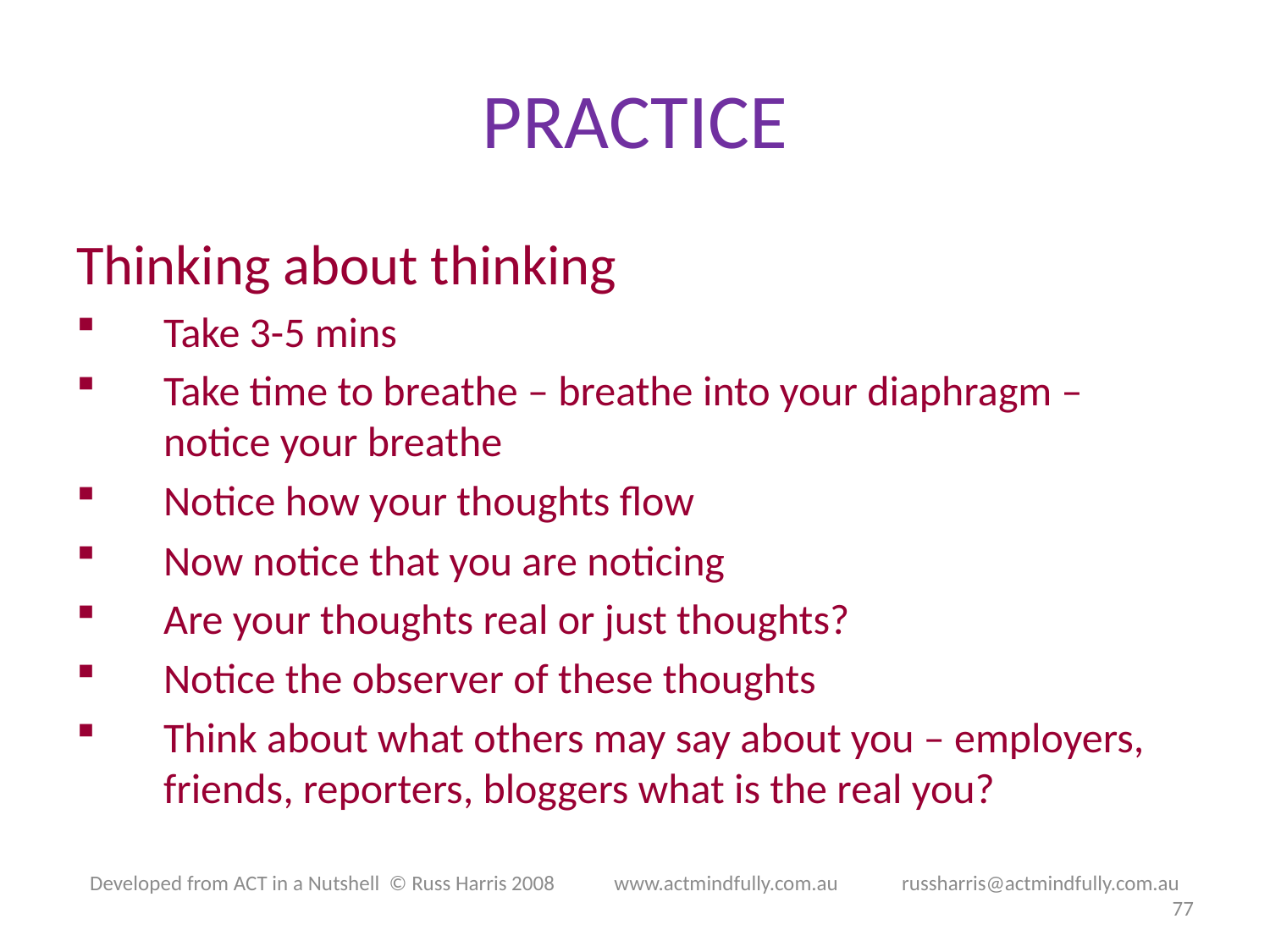

# PRACTICE
Thinking about thinking
Take 3-5 mins
Take time to breathe – breathe into your diaphragm – notice your breathe
Notice how your thoughts flow
Now notice that you are noticing
Are your thoughts real or just thoughts?
Notice the observer of these thoughts
Think about what others may say about you – employers, friends, reporters, bloggers what is the real you?

Developed from ACT in a Nutshell  © Russ Harris 2008            www.actmindfully.com.au             russharris@actmindfully.com.au
77